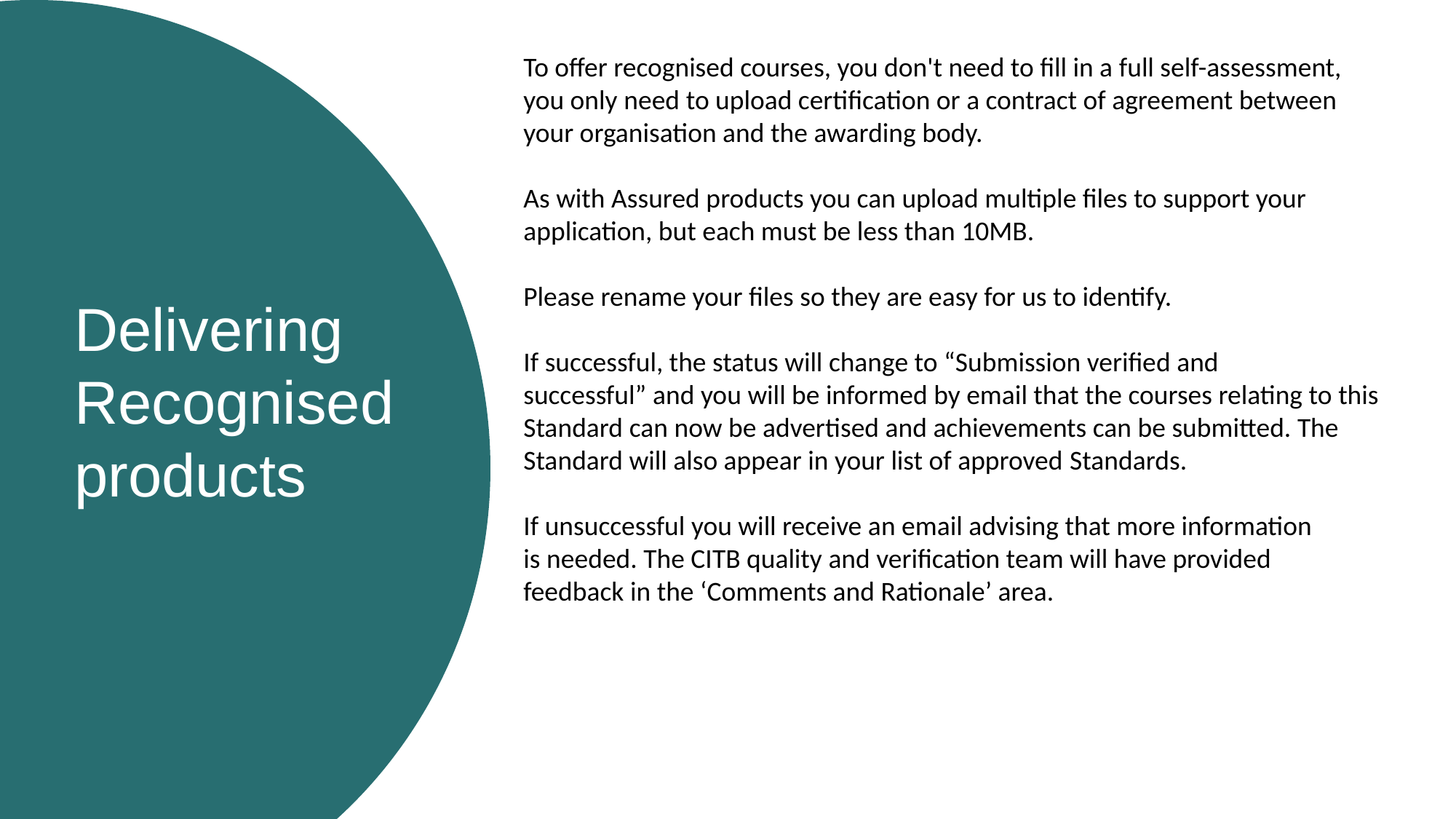

To offer recognised courses, you don't need to fill in a full self-assessment, you only need to upload certification or a contract of agreement between your organisation and the awarding body.

As with Assured products you can upload multiple files to support your application, but each must be less than 10MB.

Please rename your files so they are easy for us to identify.

If successful, the status will change to “Submission verified and successful” and you will be informed by email that the courses relating to this Standard can now be advertised and achievements can be submitted. The Standard will also appear in your list of approved Standards.

If unsuccessful you will receive an email advising that more information is needed. The CITB quality and verification team will have provided feedback in the ‘Comments and Rationale’ area.
Delivering Recognised products